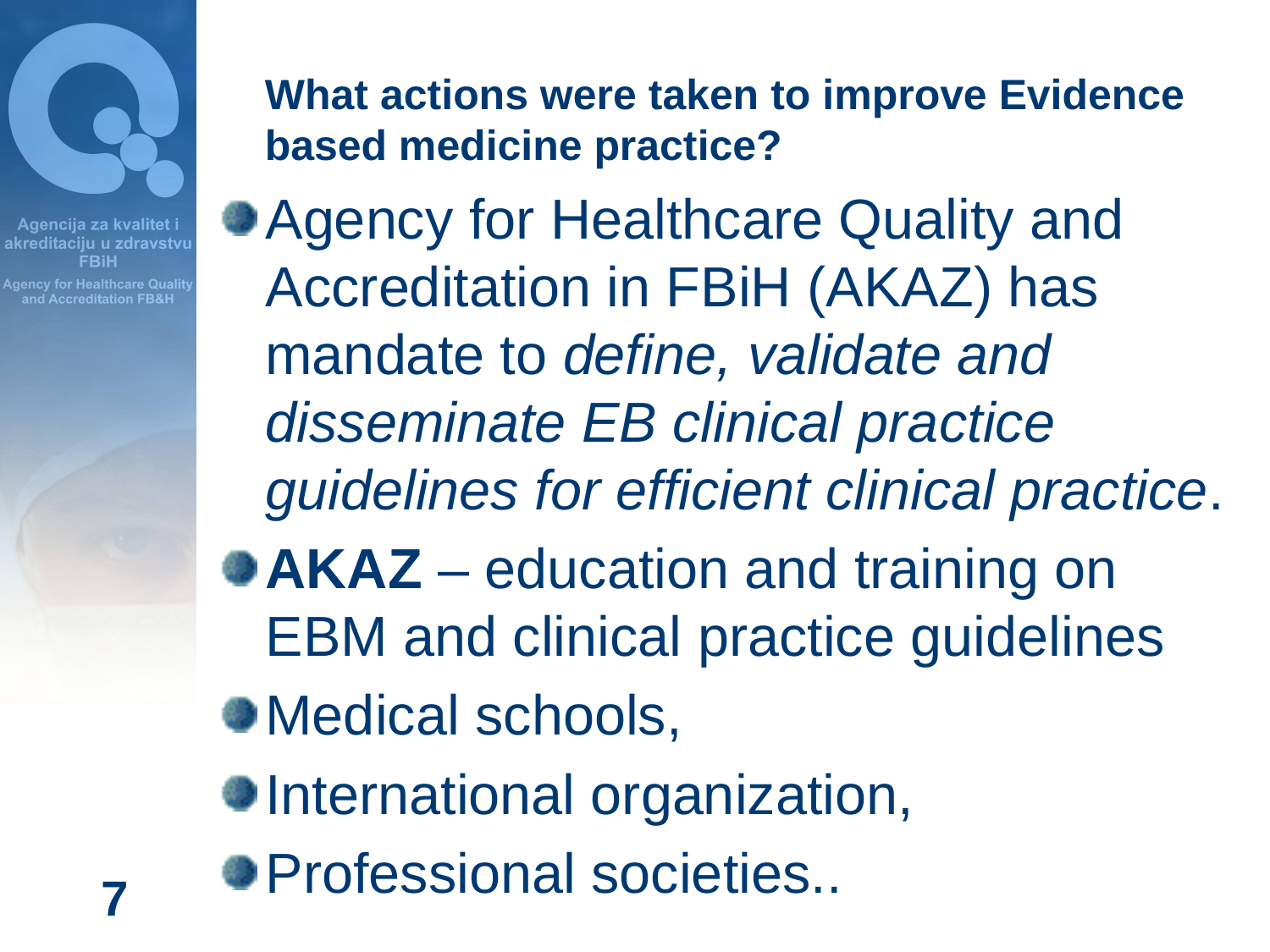

# What actions were taken to improve Evidence based medicine practice?
Agency for Healthcare Quality and Accreditation in FBiH (AKAZ) has mandate to define, validate and disseminate EB clinical practice guidelines for efficient clinical practice.
AKAZ – education and training on EBM and clinical practice guidelines
Medical schools,
International organization,
Professional societies..

7